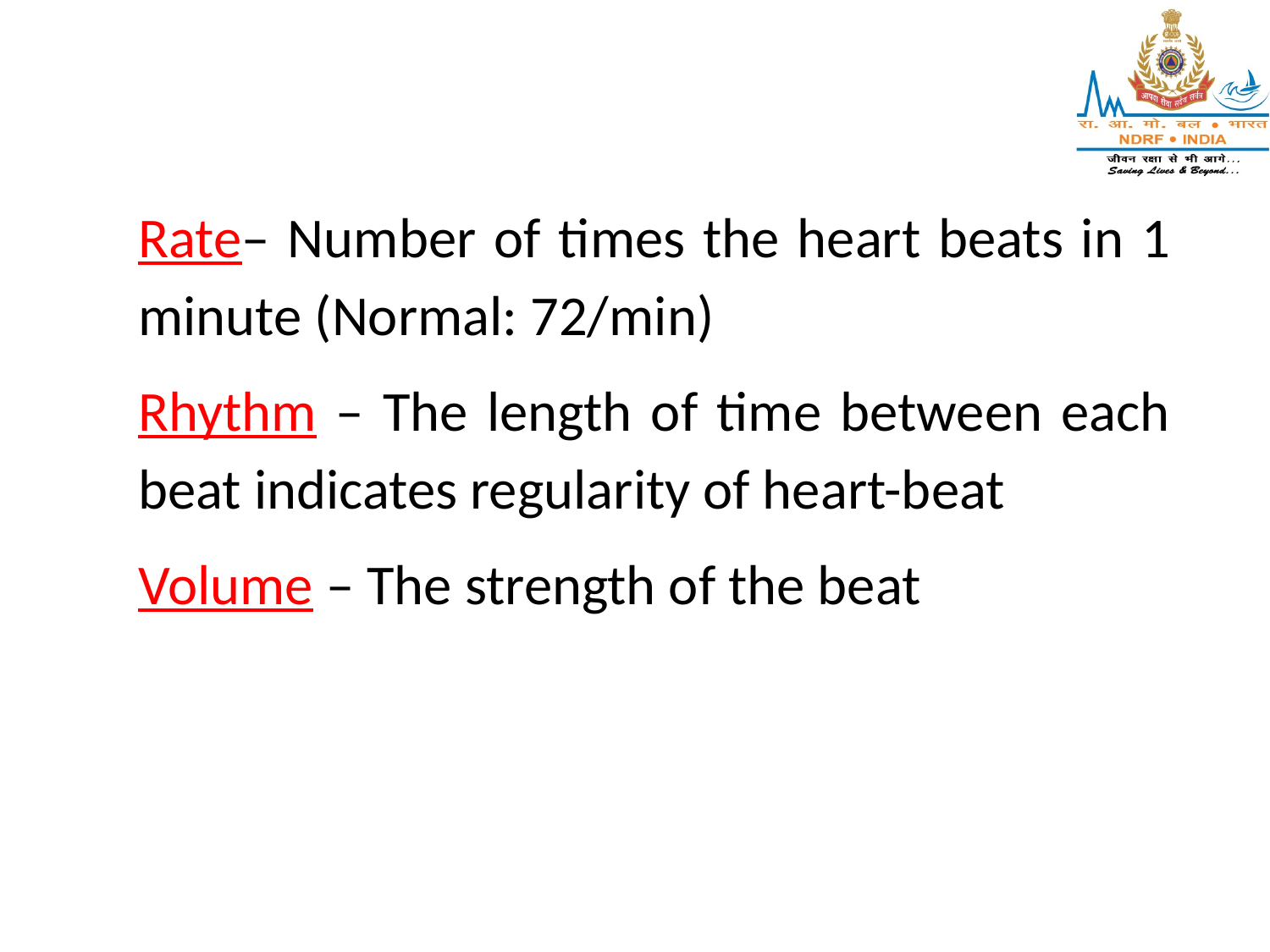

Rate– Number of times the heart beats in 1 minute (Normal: 72/min)
Rhythm – The length of time between each beat indicates regularity of heart-beat
Volume – The strength of the beat